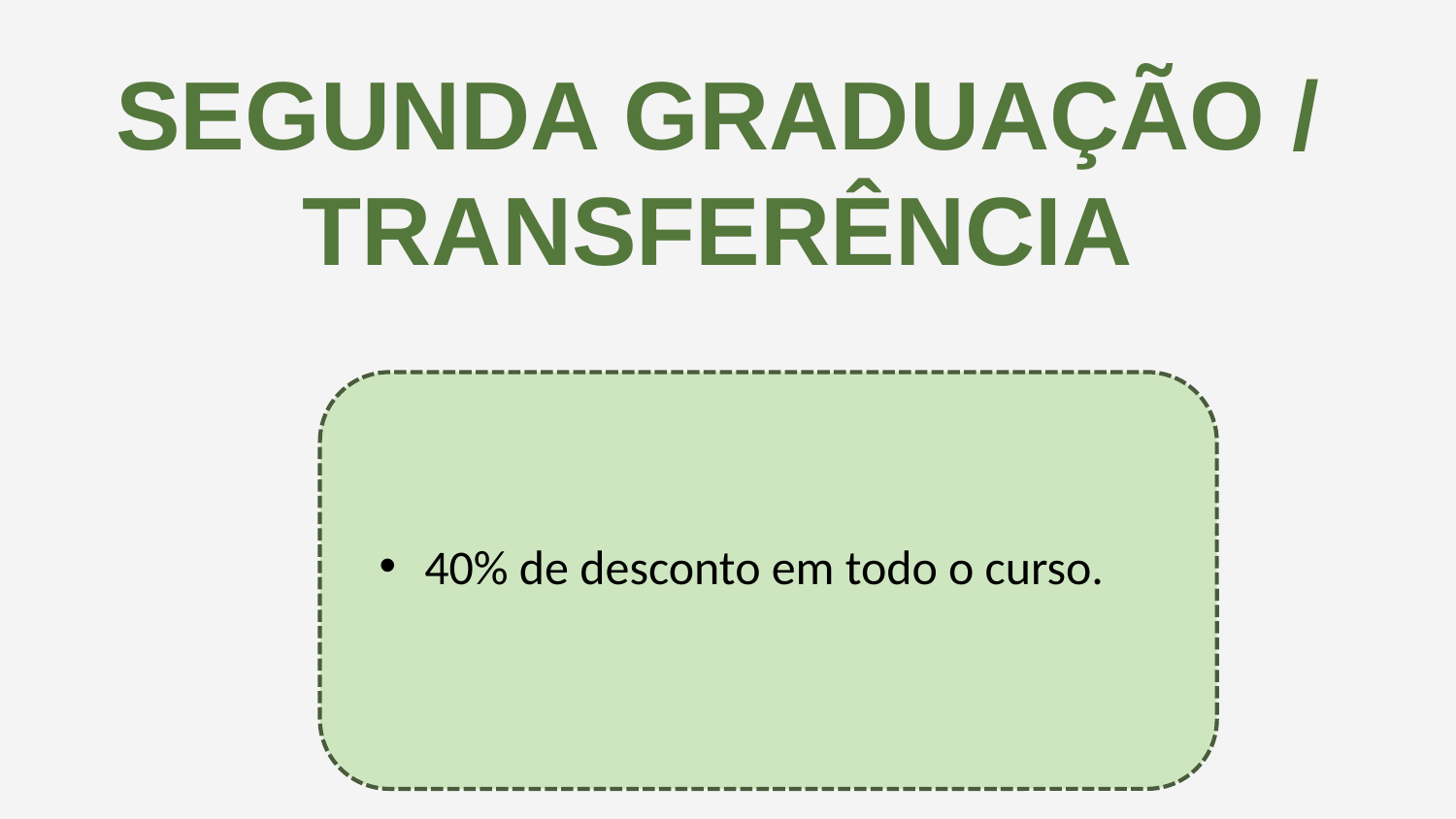

# SEGUNDA GRADUAÇÃO / TRANSFERÊNCIA

40% de desconto em todo o curso.